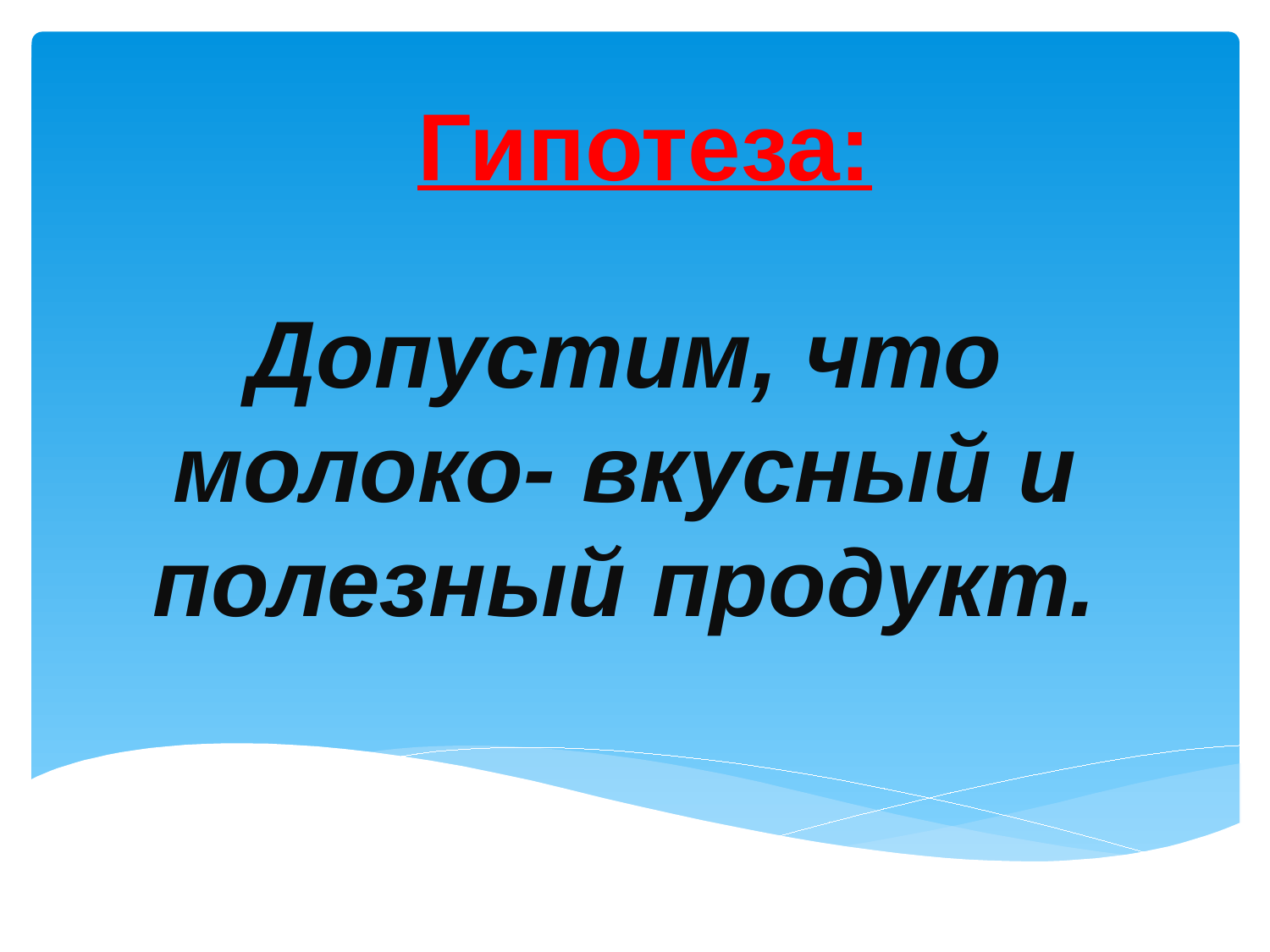

# Гипотеза:
Допустим, что молоко- вкусный и полезный продукт.